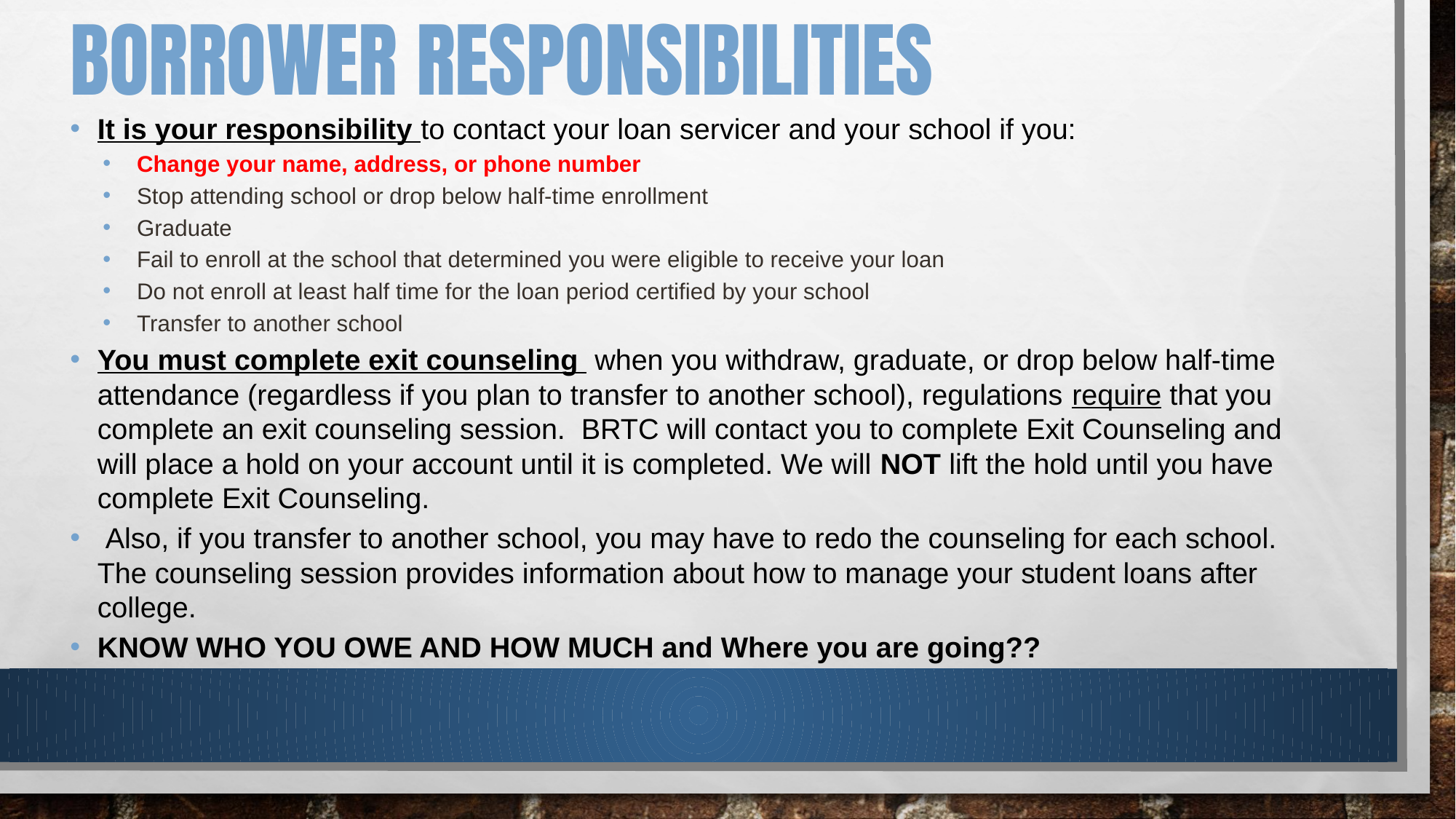

# BORROWER RESPONSIBILITIES
It is your responsibility to contact your loan servicer and your school if you:
Change your name, address, or phone number
Stop attending school or drop below half-time enrollment
Graduate
Fail to enroll at the school that determined you were eligible to receive your loan
Do not enroll at least half time for the loan period certified by your school
Transfer to another school
You must complete exit counseling  when you withdraw, graduate, or drop below half-time attendance (regardless if you plan to transfer to another school), regulations require that you complete an exit counseling session.  BRTC will contact you to complete Exit Counseling and will place a hold on your account until it is completed. We will NOT lift the hold until you have complete Exit Counseling.
 Also, if you transfer to another school, you may have to redo the counseling for each school. The counseling session provides information about how to manage your student loans after college.
KNOW WHO YOU OWE AND HOW MUCH and Where you are going??